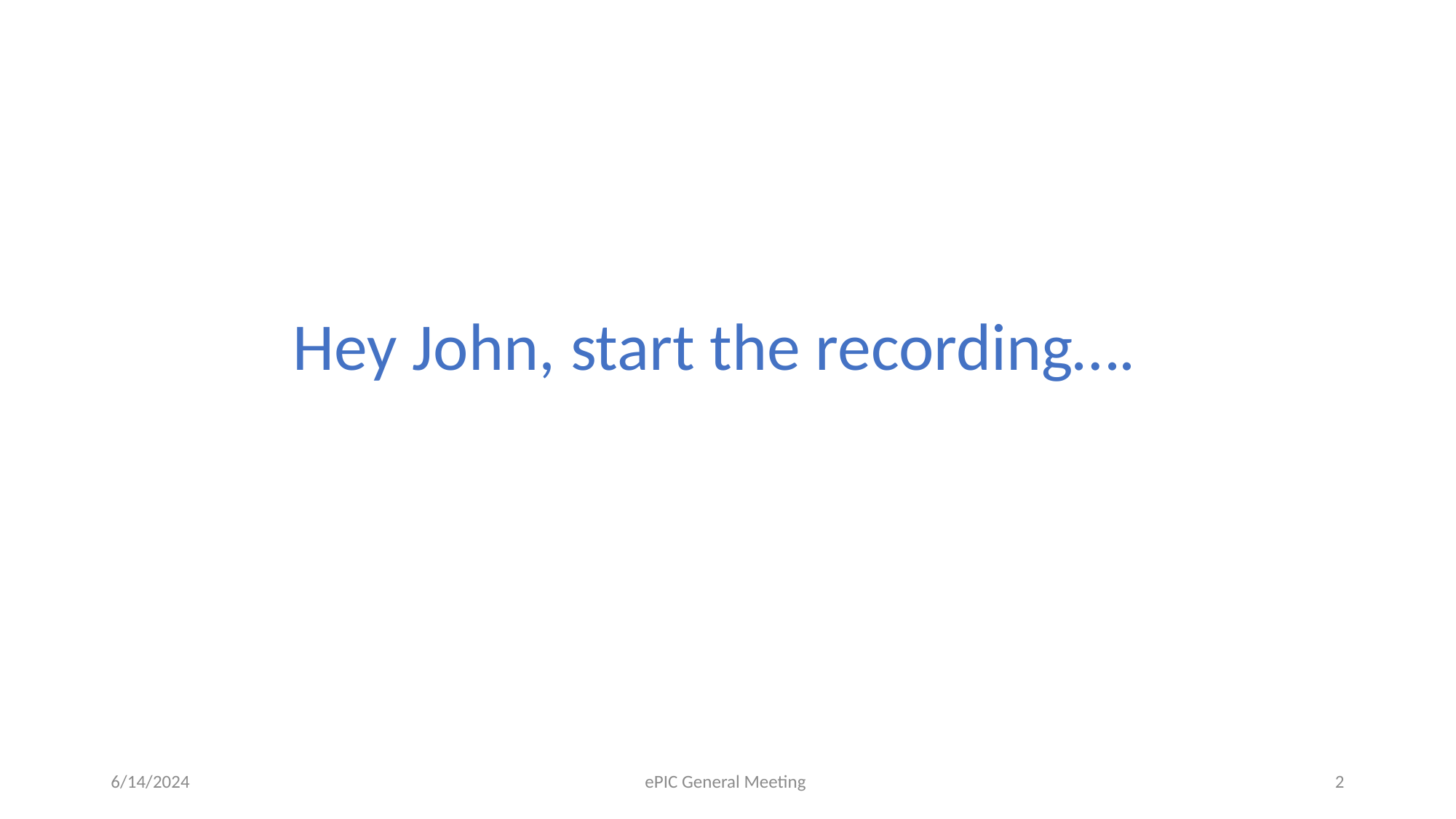

# Hey John, start the recording….
6/14/2024
ePIC General Meeting
2